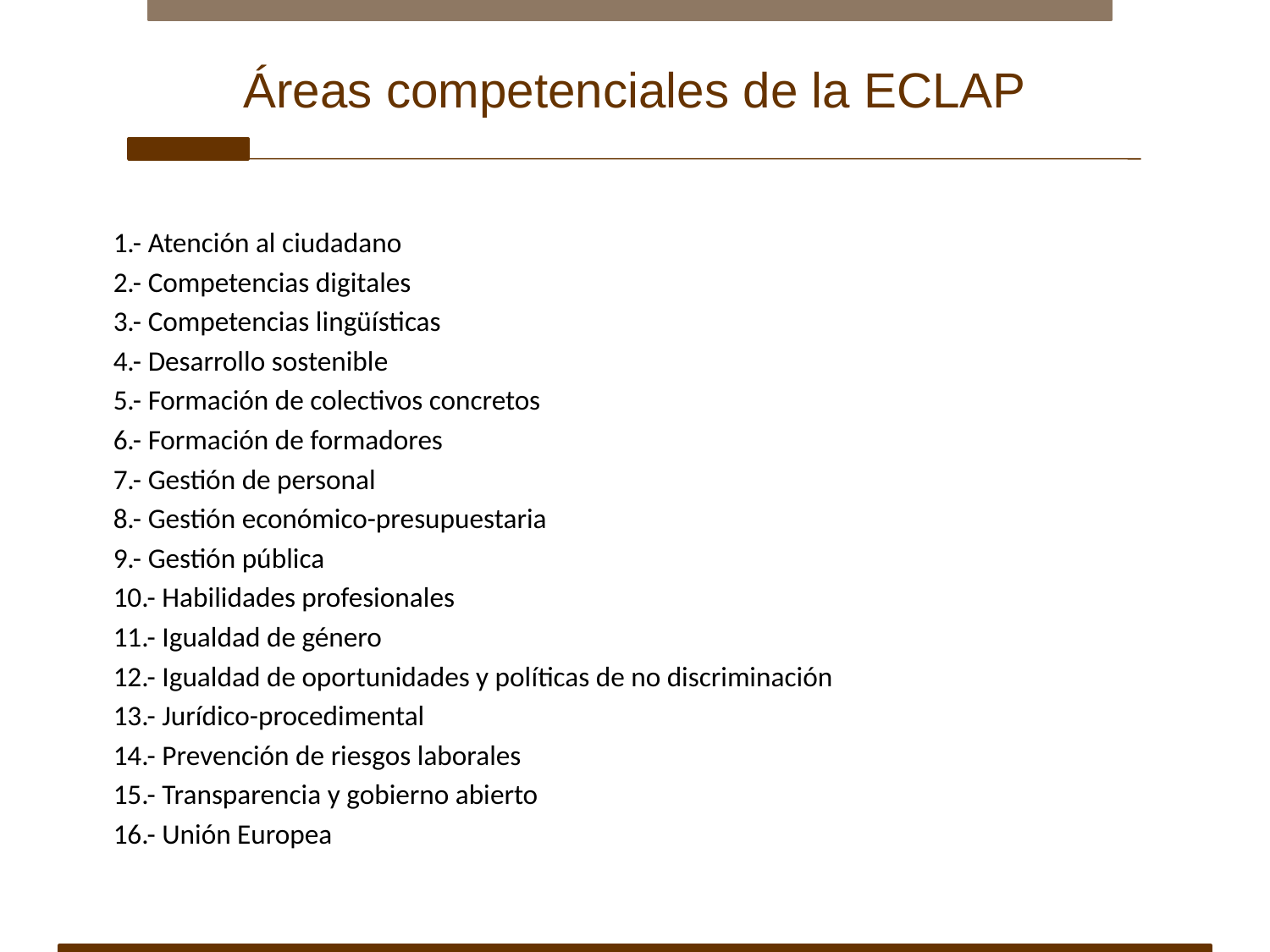

# Áreas competenciales de la ECLAP
1.- Atención al ciudadano
2.- Competencias digitales
3.- Competencias lingüísticas
4.- Desarrollo sostenible
5.- Formación de colectivos concretos
6.- Formación de formadores
7.- Gestión de personal
8.- Gestión económico-presupuestaria
9.- Gestión pública
10.- Habilidades profesionales
11.- Igualdad de género
12.- Igualdad de oportunidades y políticas de no discriminación
13.- Jurídico-procedimental
14.- Prevención de riesgos laborales
15.- Transparencia y gobierno abierto
16.- Unión Europea